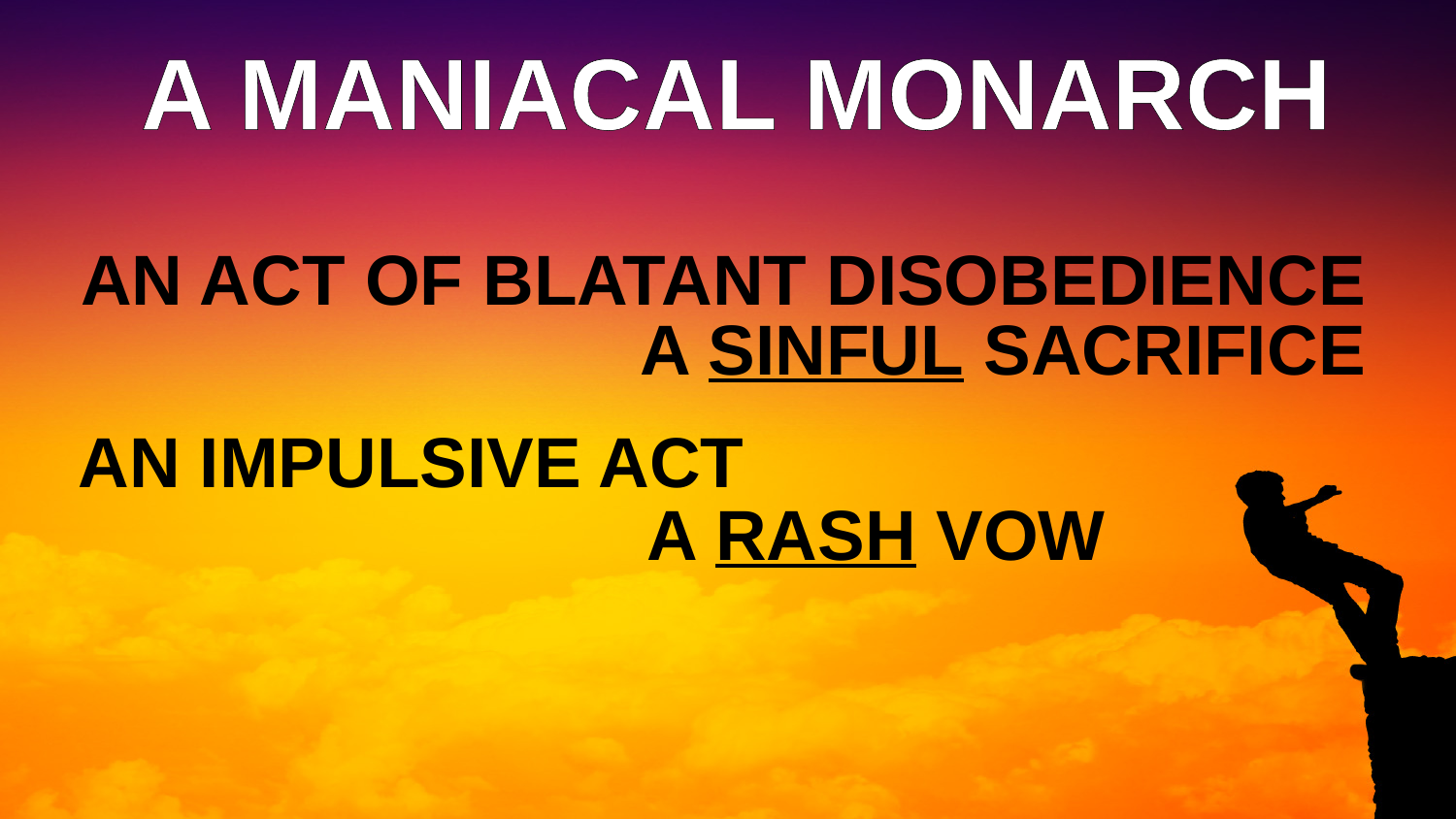

A MANIACAL MONARCH
AN ACT OF BLATANT DISOBEDIENCE
A SINFUL SACRIFICE
AN IMPULSIVE ACT
A RASH VOW